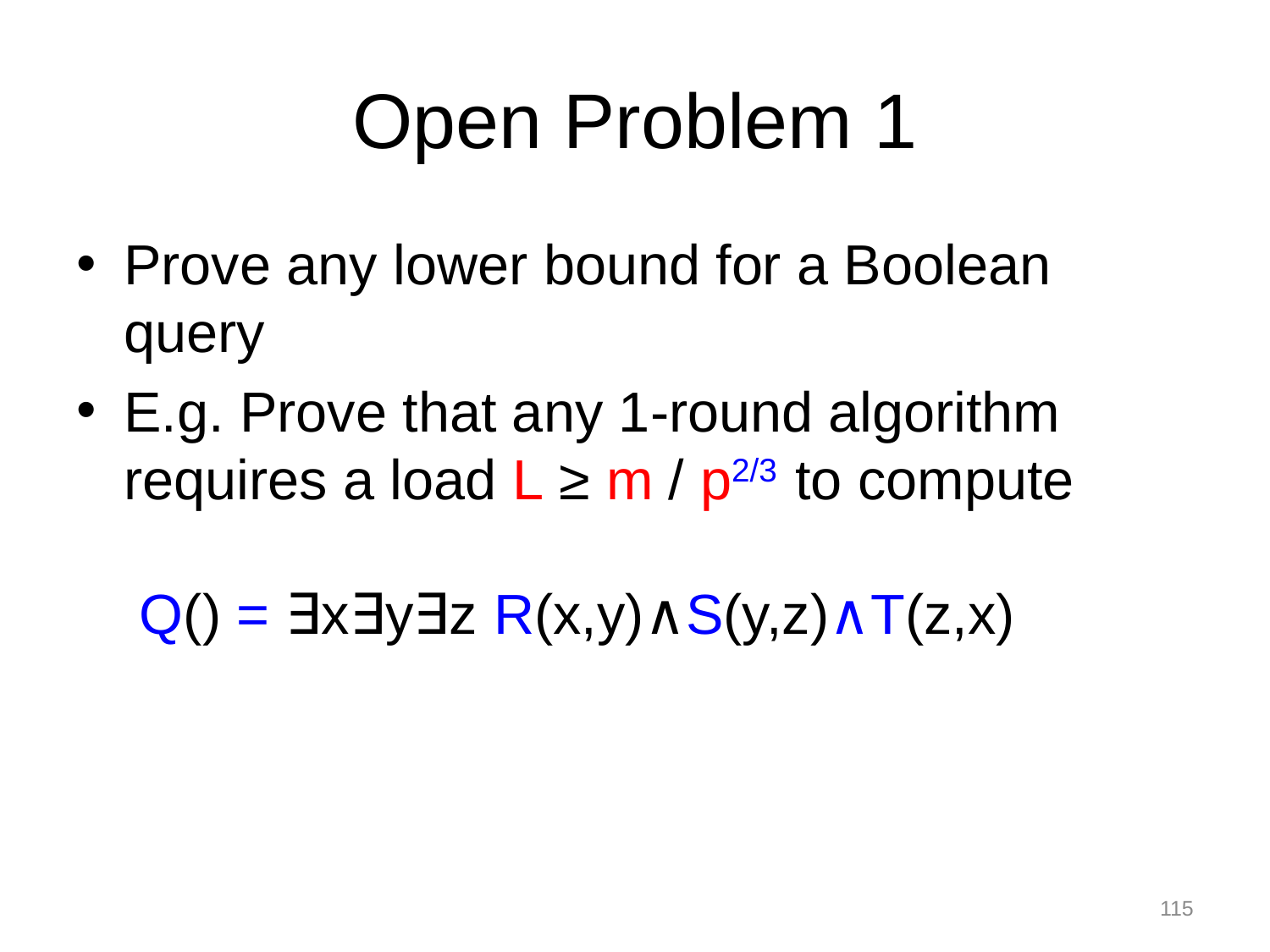

# Open Problem 1
Prove any lower bound for a Boolean query
E.g. Prove that any 1-round algorithm requires a load L ≥ m / p2/3  to compute
 Q() = ∃x∃y∃z R(x,y)∧S(y,z)∧T(z,x)

115